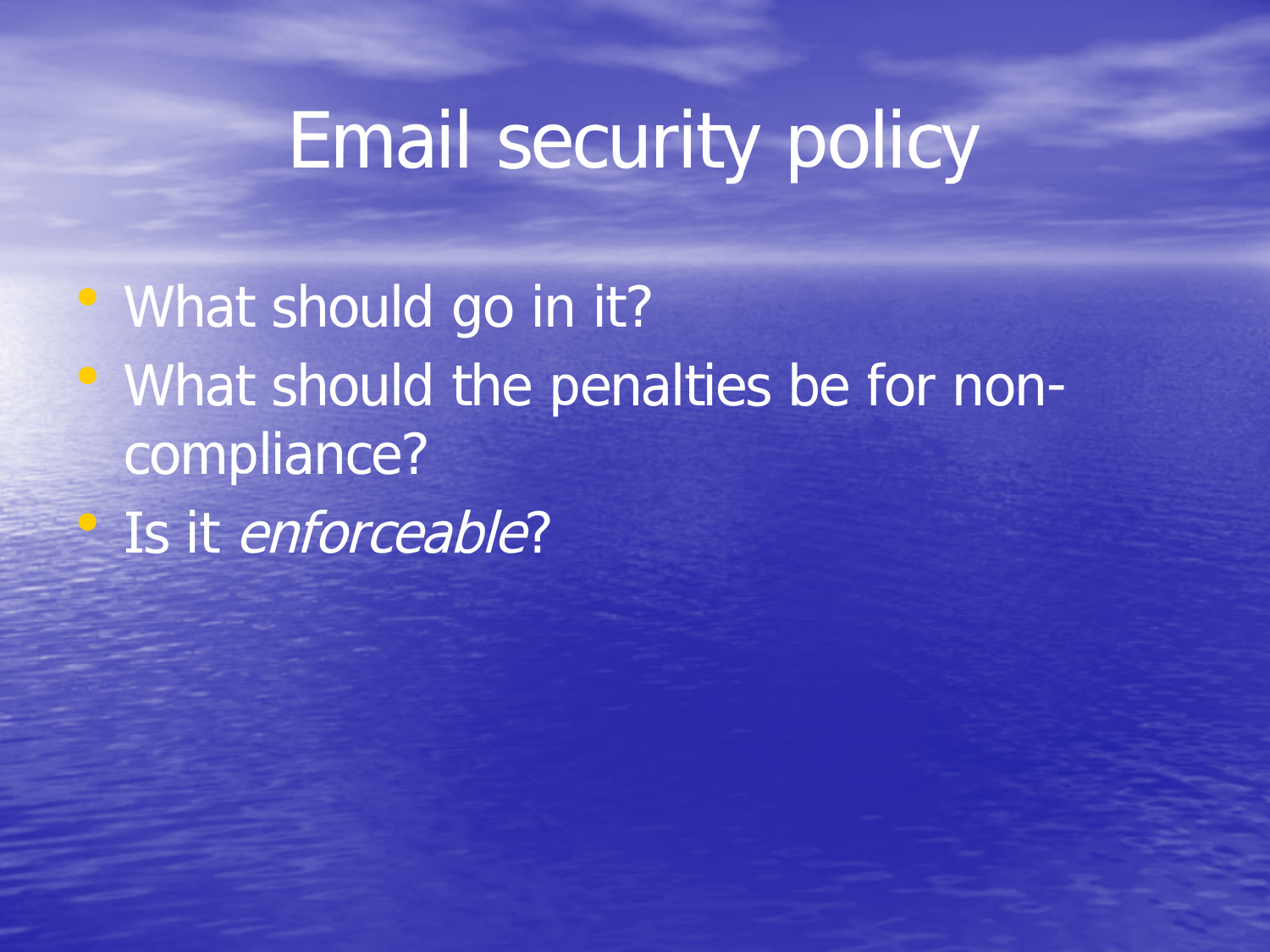

# Email security policy
What should go in it?
What should the penalties be for non-compliance?
Is it enforceable?